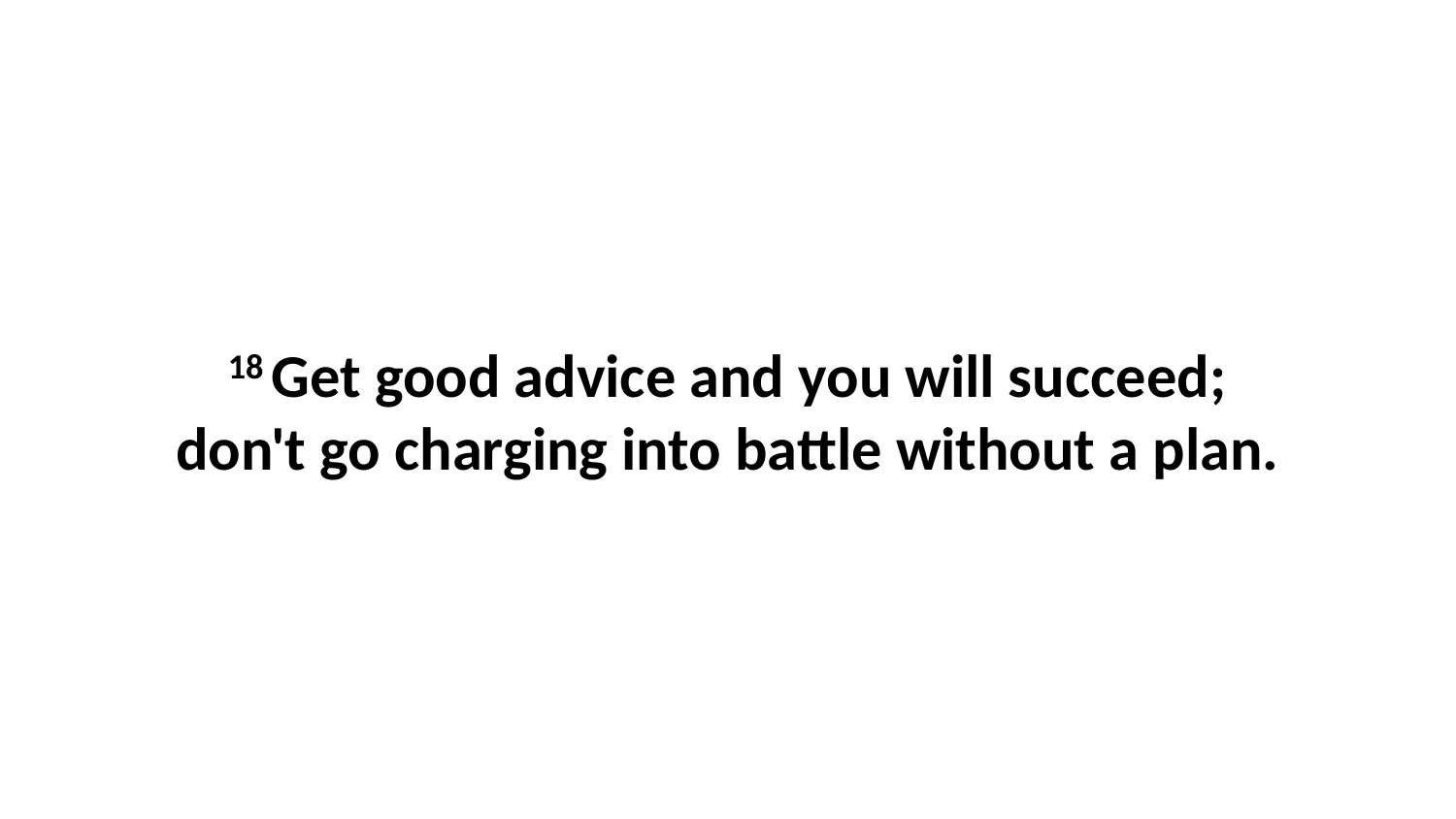

18 Get good advice and you will succeed; don't go charging into battle without a plan.